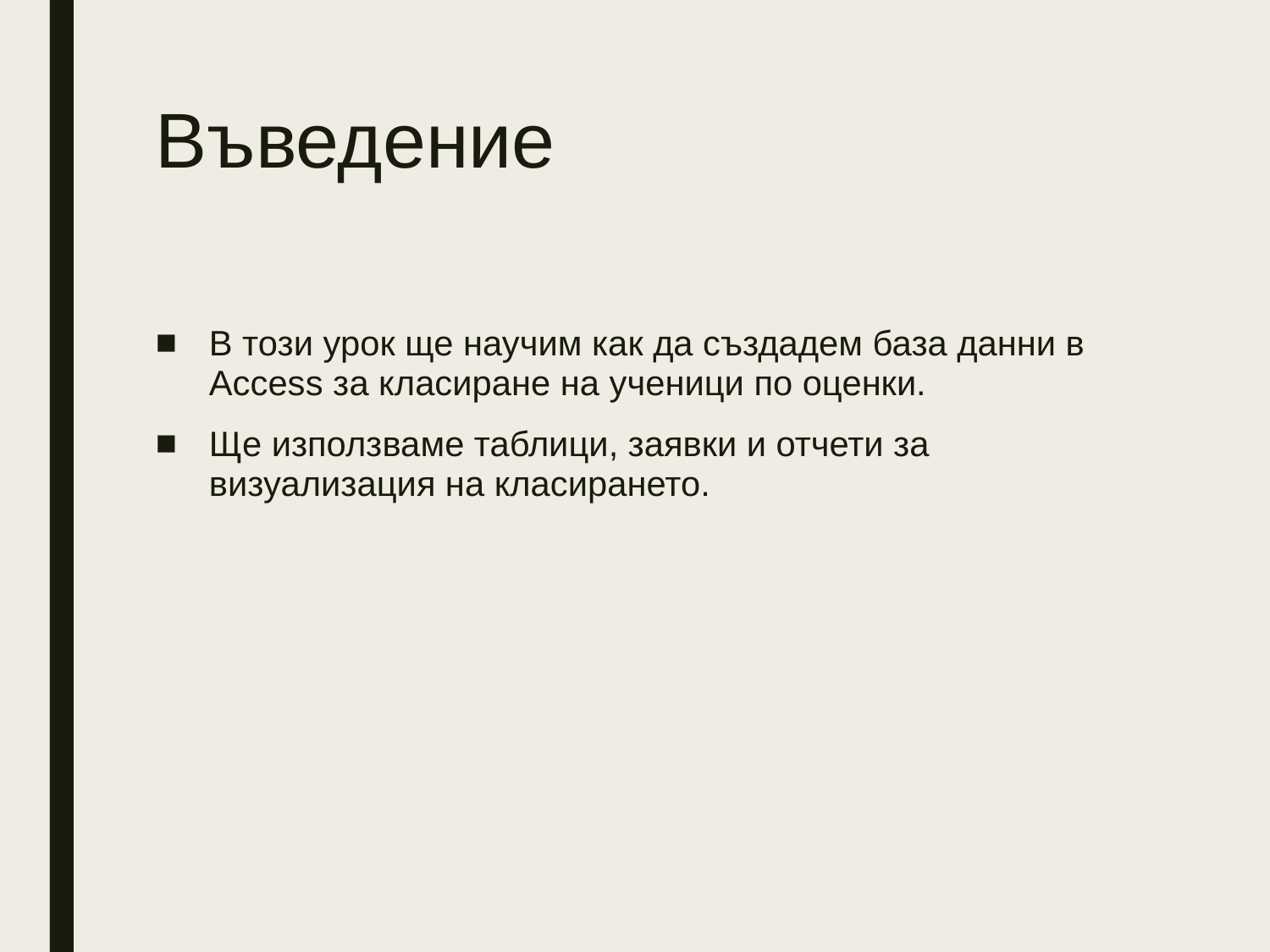

# Въведение
В този урок ще научим как да създадем база данни в Access за класиране на ученици по оценки.
Ще използваме таблици, заявки и отчети за визуализация на класирането.